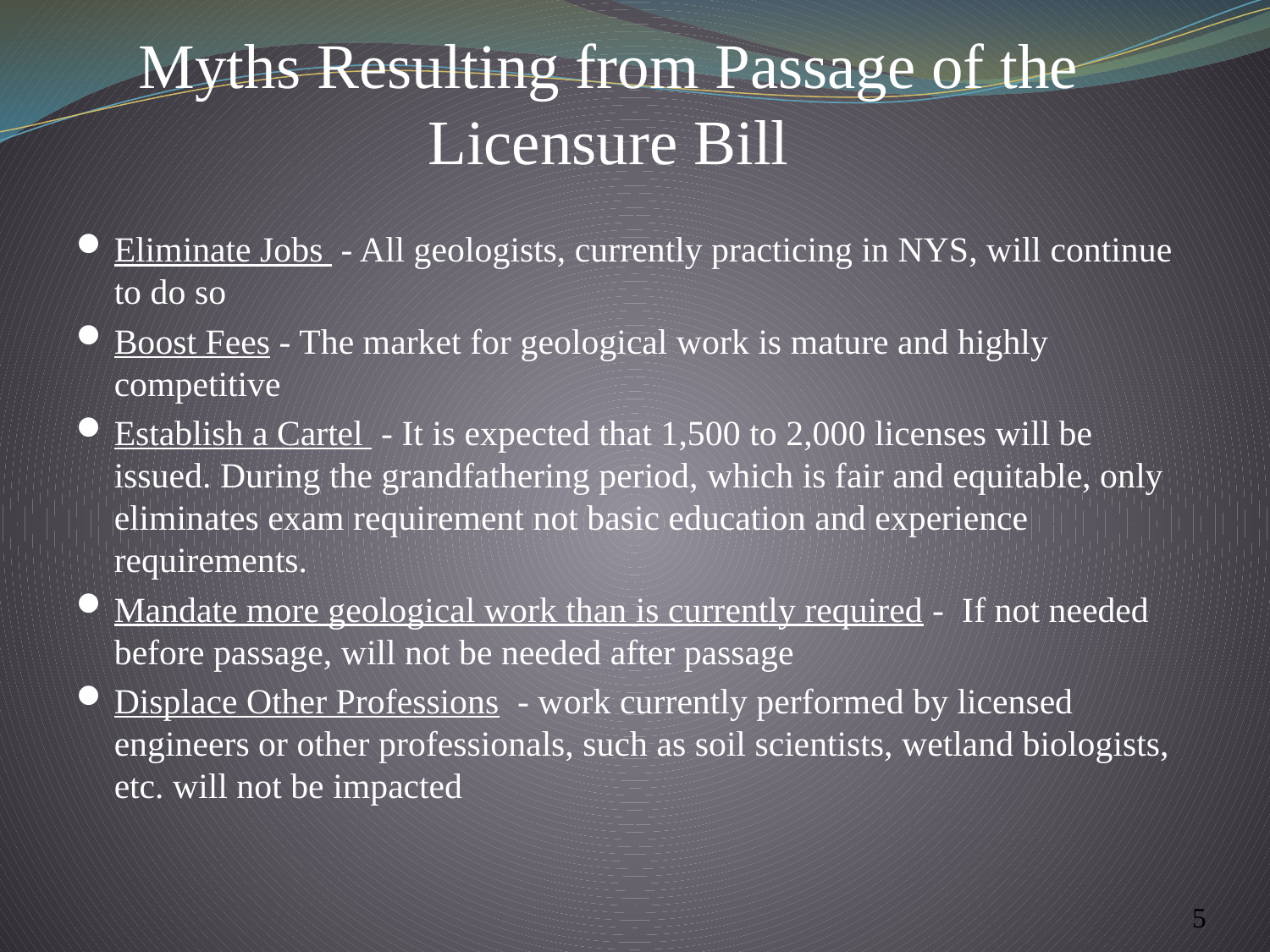

# Myths Resulting from Passage of the Licensure Bill

Eliminate Jobs  - All geologists, currently practicing in NYS, will continue to do so
Boost Fees - The market for geological work is mature and highly competitive
Establish a Cartel  - It is expected that 1,500 to 2,000 licenses will be issued. During the grandfathering period, which is fair and equitable, only eliminates exam requirement not basic education and experience requirements.
Mandate more geological work than is currently required -  If not needed before passage, will not be needed after passage
Displace Other Professions  - work currently performed by licensed engineers or other professionals, such as soil scientists, wetland biologists, etc. will not be impacted
5